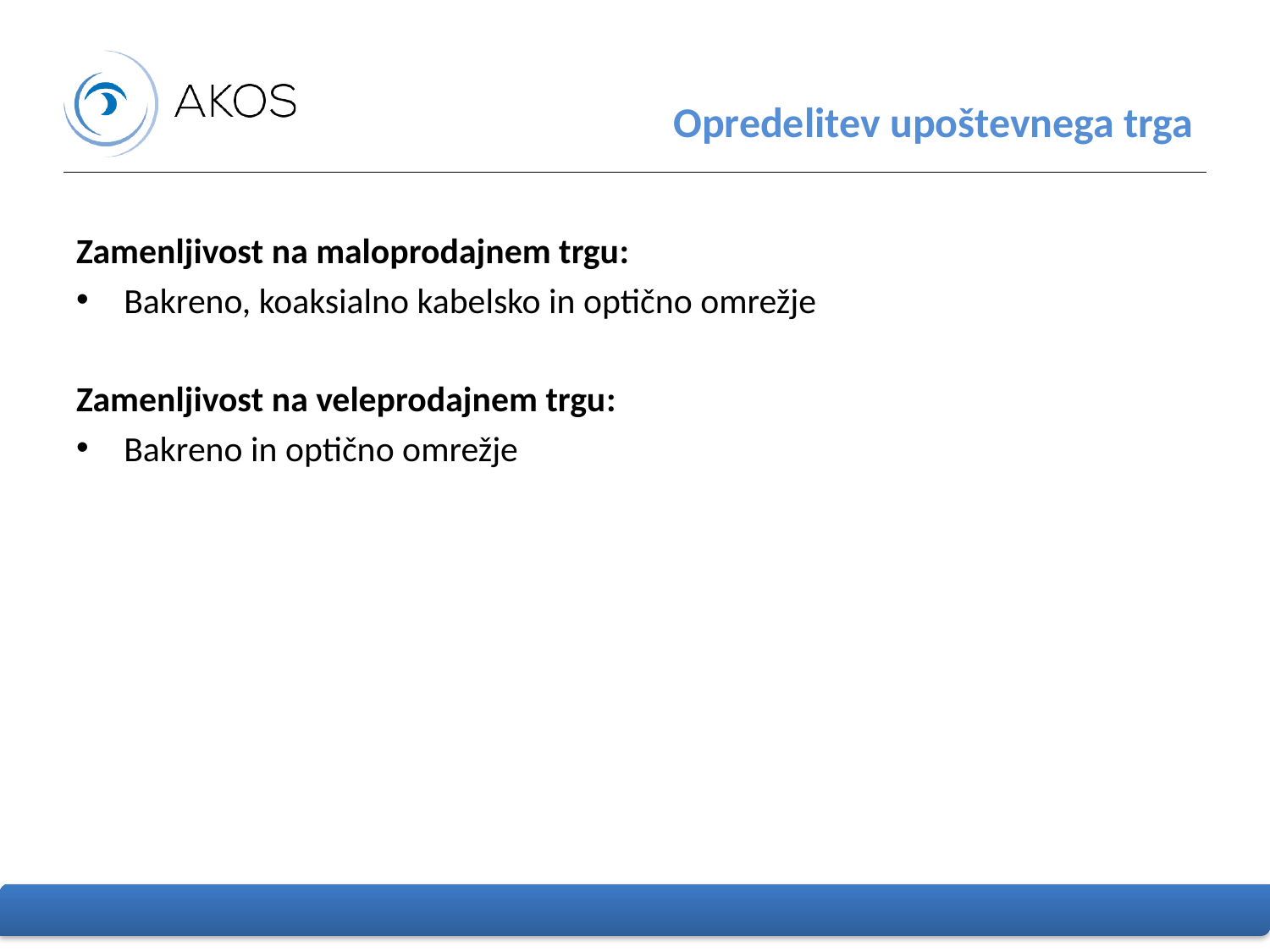

#
Opredelitev upoštevnega trga
Zamenljivost na maloprodajnem trgu:
Bakreno, koaksialno kabelsko in optično omrežje

Zamenljivost na veleprodajnem trgu:
Bakreno in optično omrežje